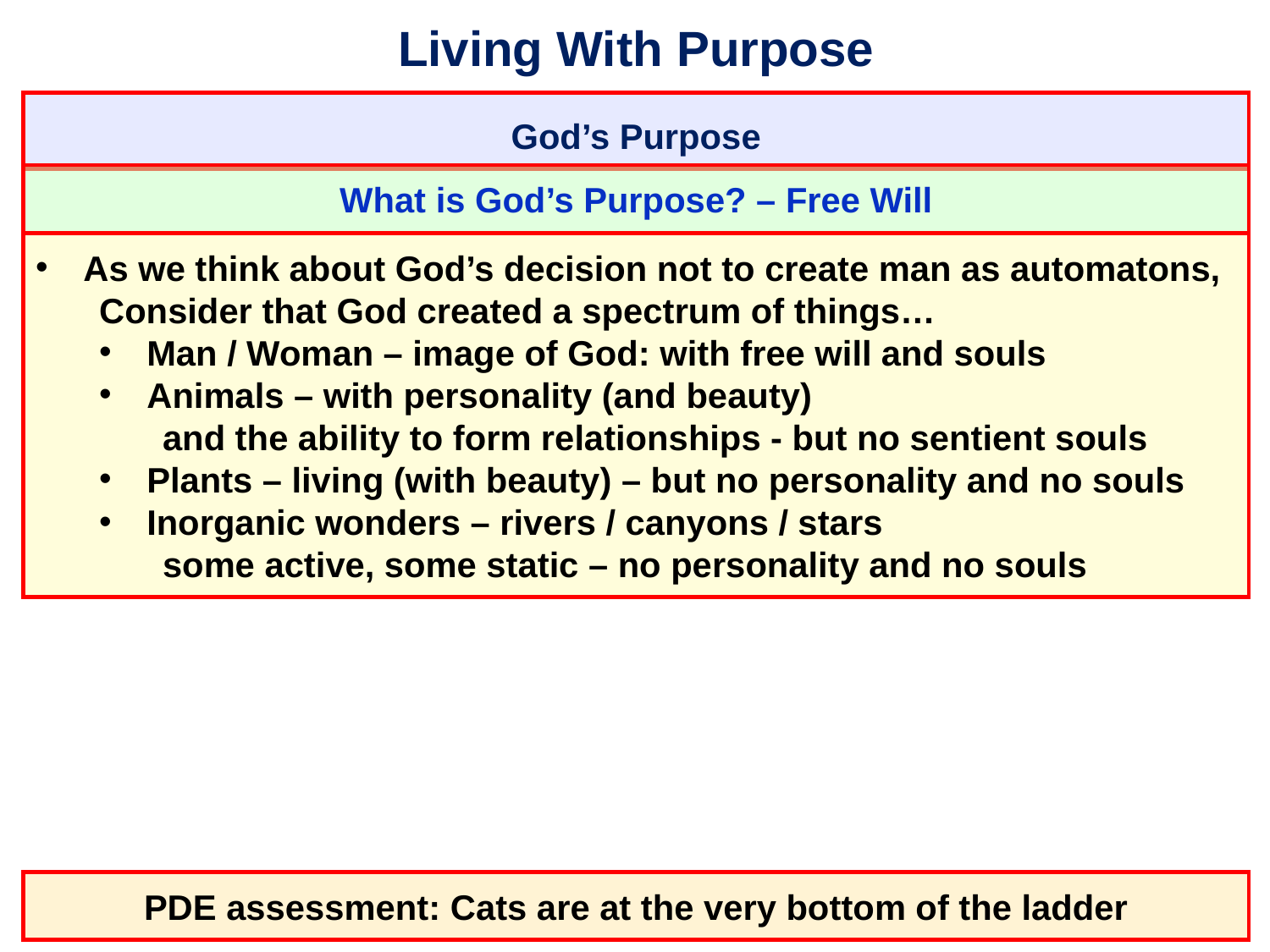

# Living With Purpose
God’s Purpose
What is God’s Purpose? – Free Will
As we think about God’s decision not to create man as automatons,
Consider that God created a spectrum of things…
Man / Woman – image of God: with free will and souls
Animals – with personality (and beauty)
and the ability to form relationships - but no sentient souls
Plants – living (with beauty) – but no personality and no souls
Inorganic wonders – rivers / canyons / stars
some active, some static – no personality and no souls
PDE assessment: Cats are at the very bottom of the ladder